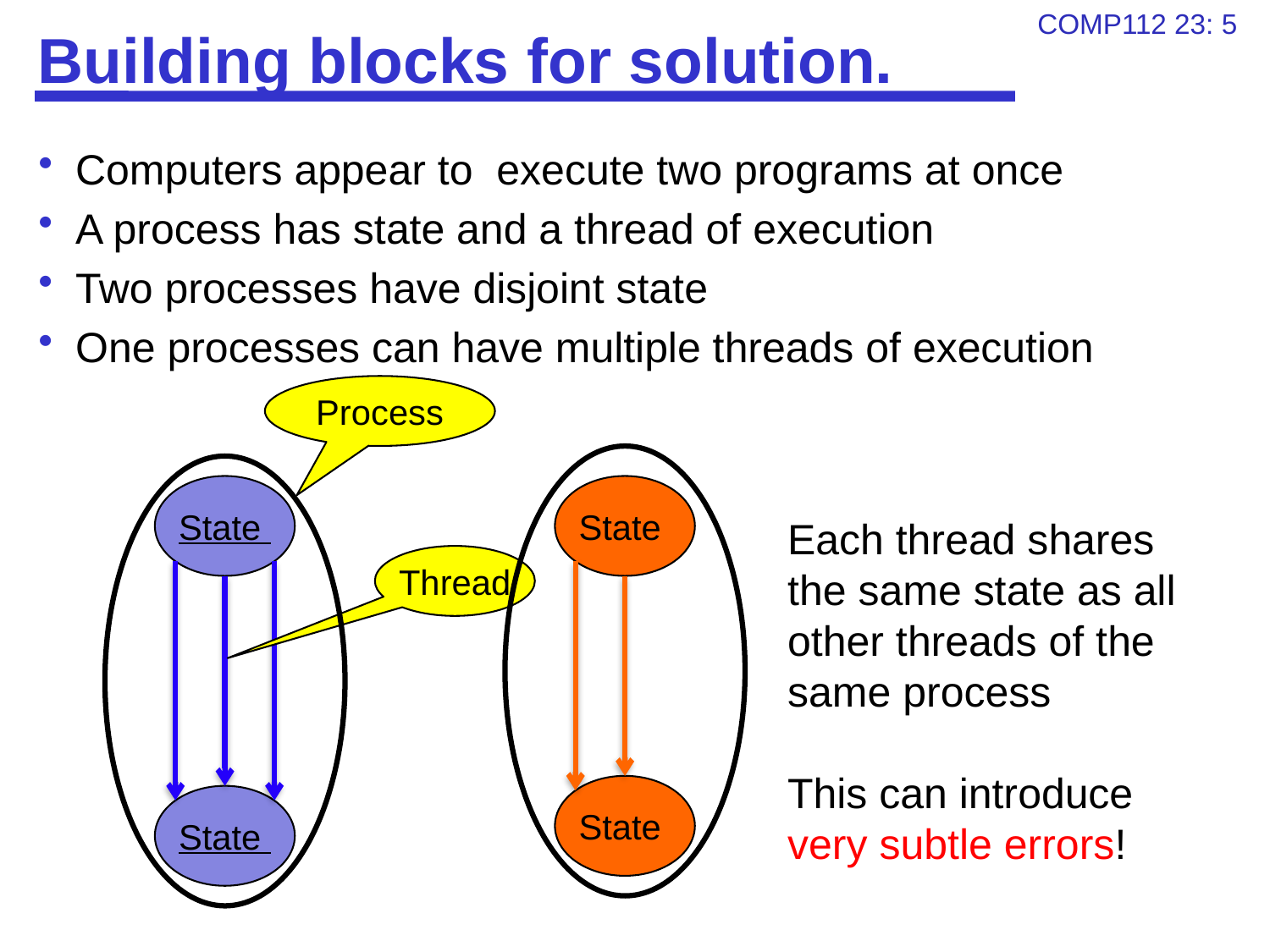

# Building blocks for solution.
Computers appear to  execute two programs at once
A process has state and a thread of execution
Two processes have disjoint state
One processes can have multiple threads of execution

Process

State
State
State
State
Each thread shares the same state as all other threads of the same process

This can introduce very subtle errors!
Thread